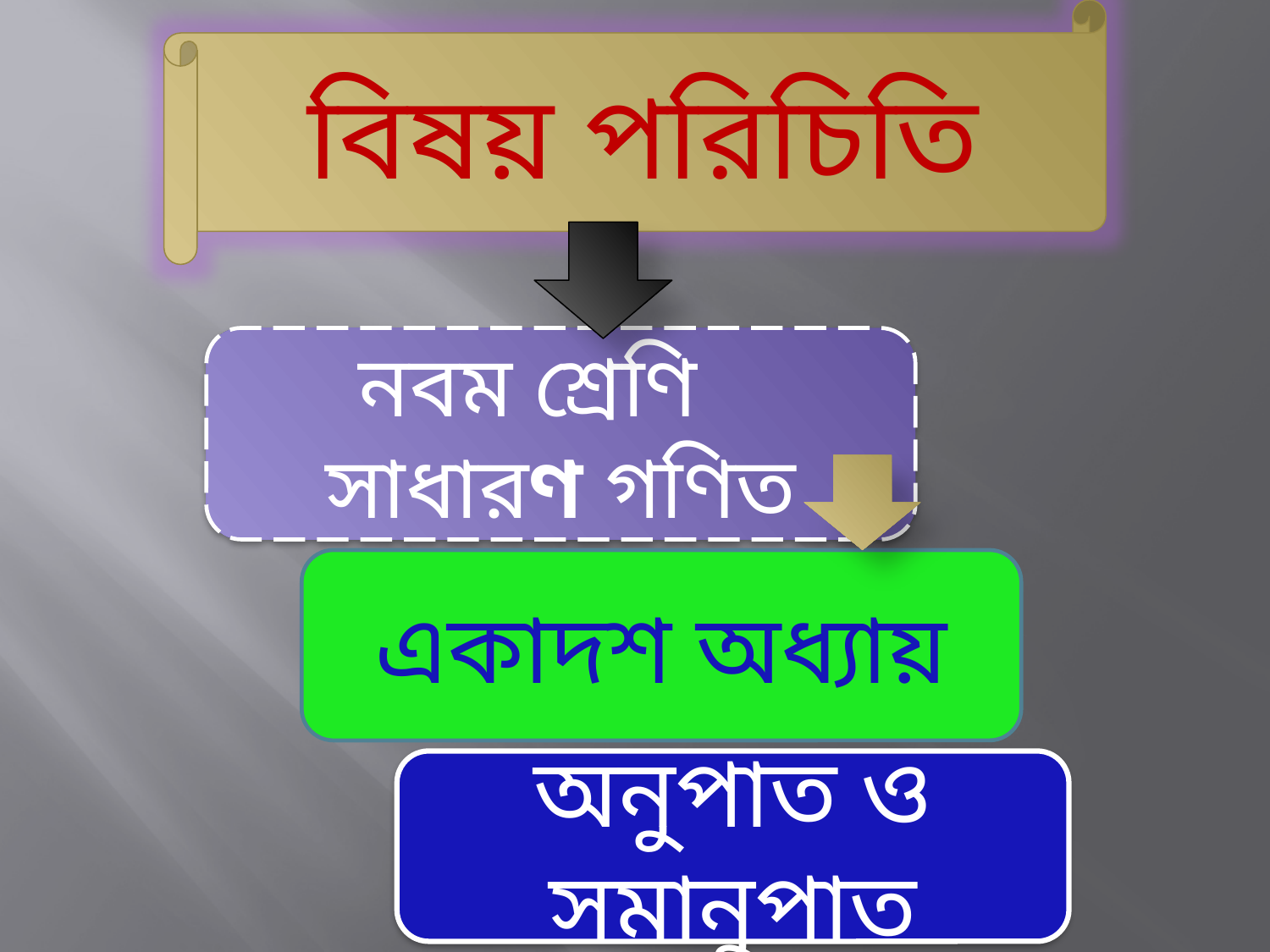

বিষয় পরিচিতি

নবম শ্রেণি
সাধারণ গণিত

একাদশ অধ্যায়
অনুপাত ও সমানুপাত